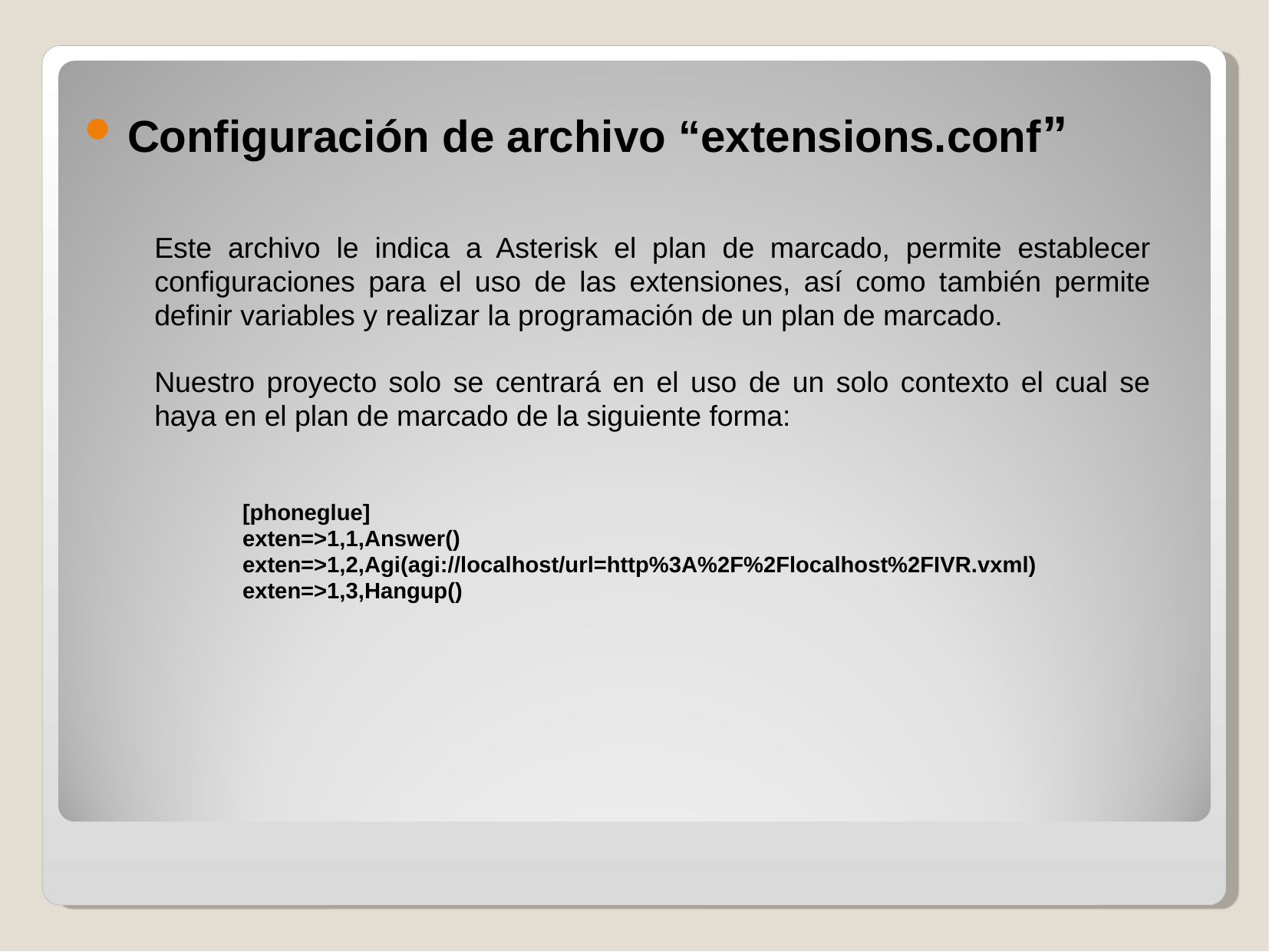

Configuración de archivo “extensions.conf”

	Este archivo le indica a Asterisk el plan de marcado, permite establecer configuraciones para el uso de las extensiones, así como también permite definir variables y realizar la programación de un plan de marcado.

	Nuestro proyecto solo se centrará en el uso de un solo contexto el cual se haya en el plan de marcado de la siguiente forma:

		[phoneglue]
		exten=>1,1,Answer()
		exten=>1,2,Agi(agi://localhost/url=http%3A%2F%2Flocalhost%2FIVR.vxml)
		exten=>1,3,Hangup()